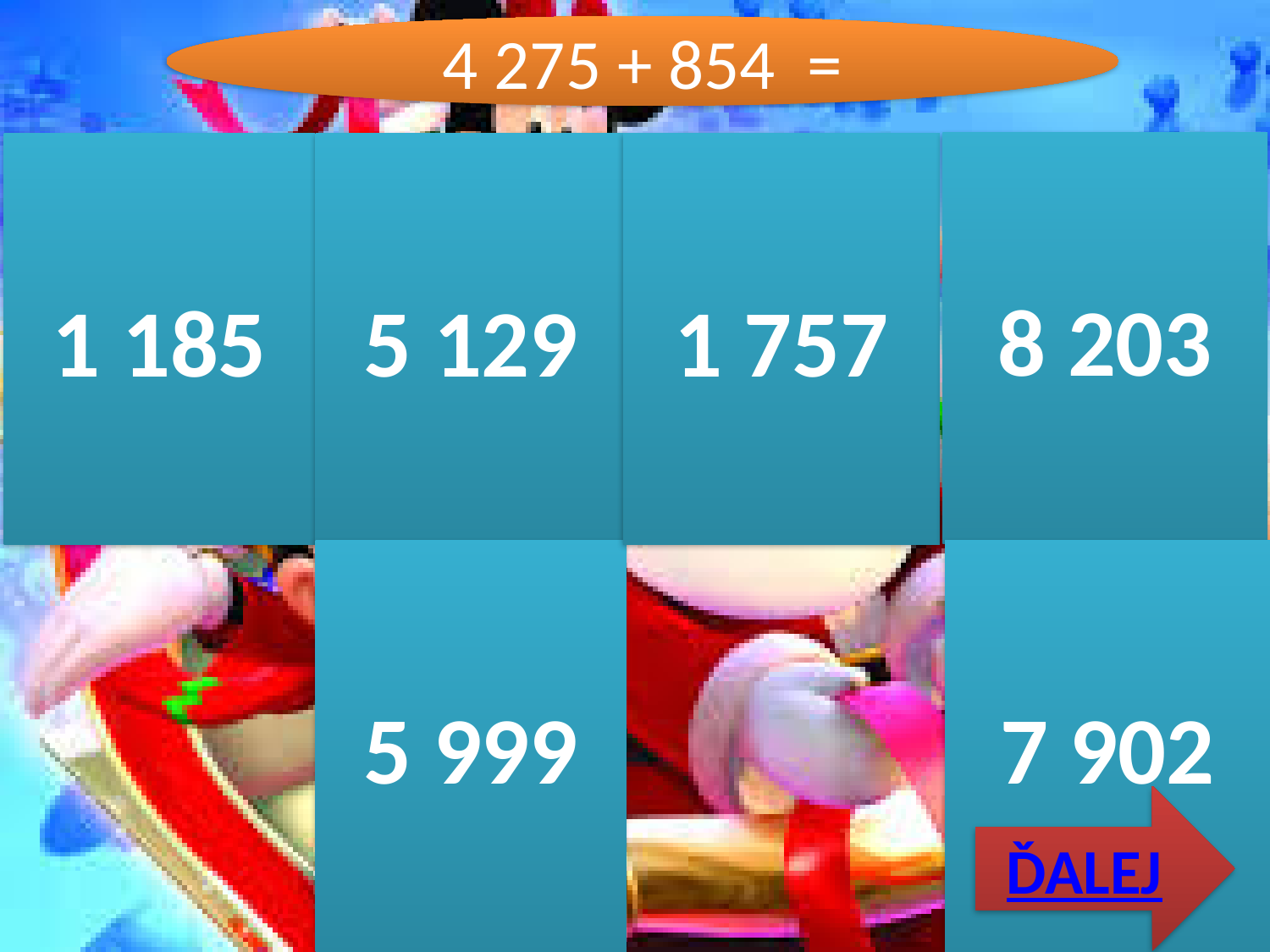

4 275 + 854  =
8 203
1 185
5 129
1 757
7 902
5 999
ĎALEJ